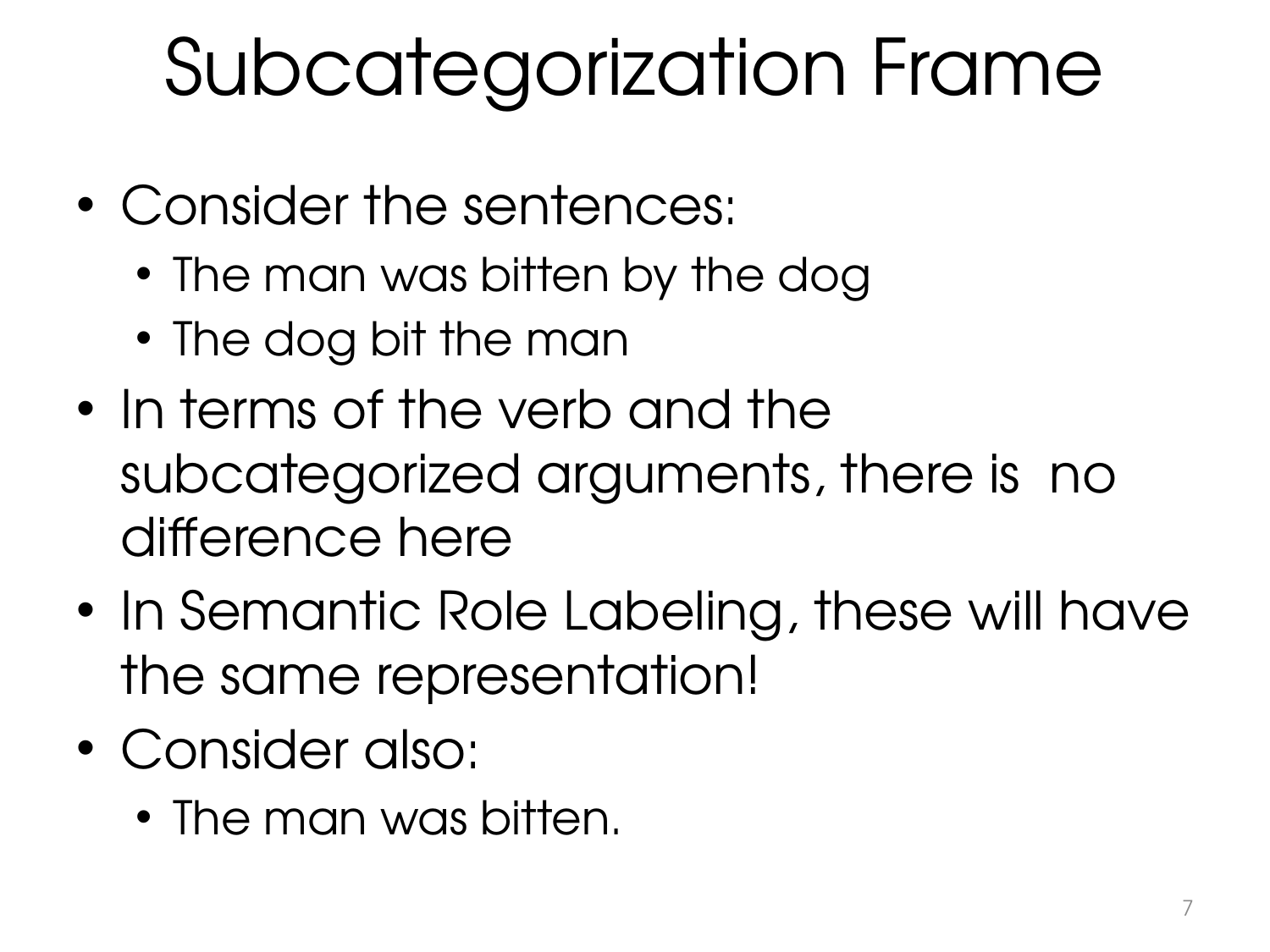

# Subcategorization Frame
Consider the sentences:
The man was bitten by the dog
The dog bit the man
In terms of the verb and the subcategorized arguments, there is  no difference here
In Semantic Role Labeling, these will have the same representation!
Consider also:
The man was bitten.
7